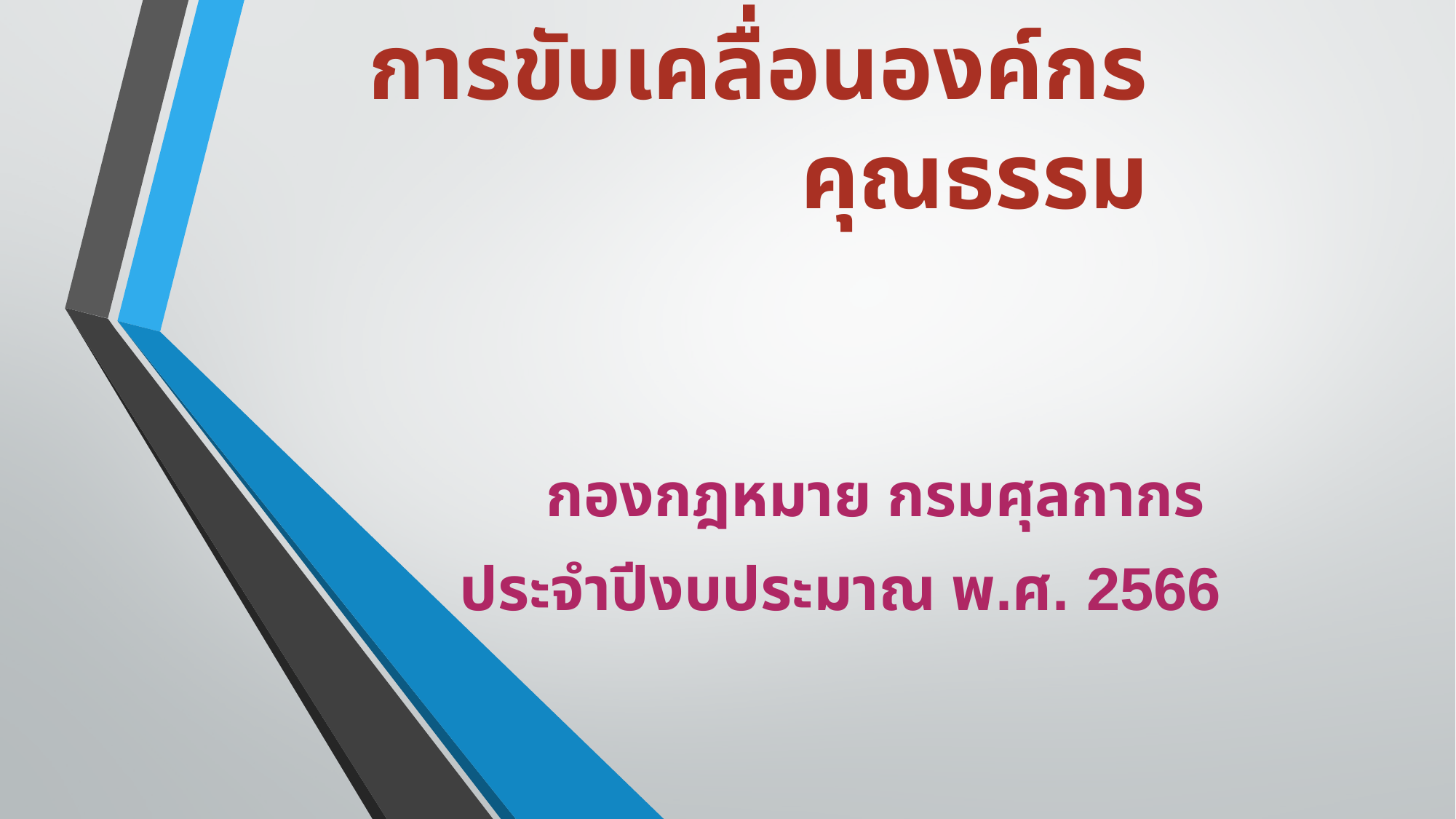

# การขับเคลื่อนองค์กรคุณธรรม
กองกฎหมาย กรมศุลกากร
ประจำปีงบประมาณ พ.ศ. 2566